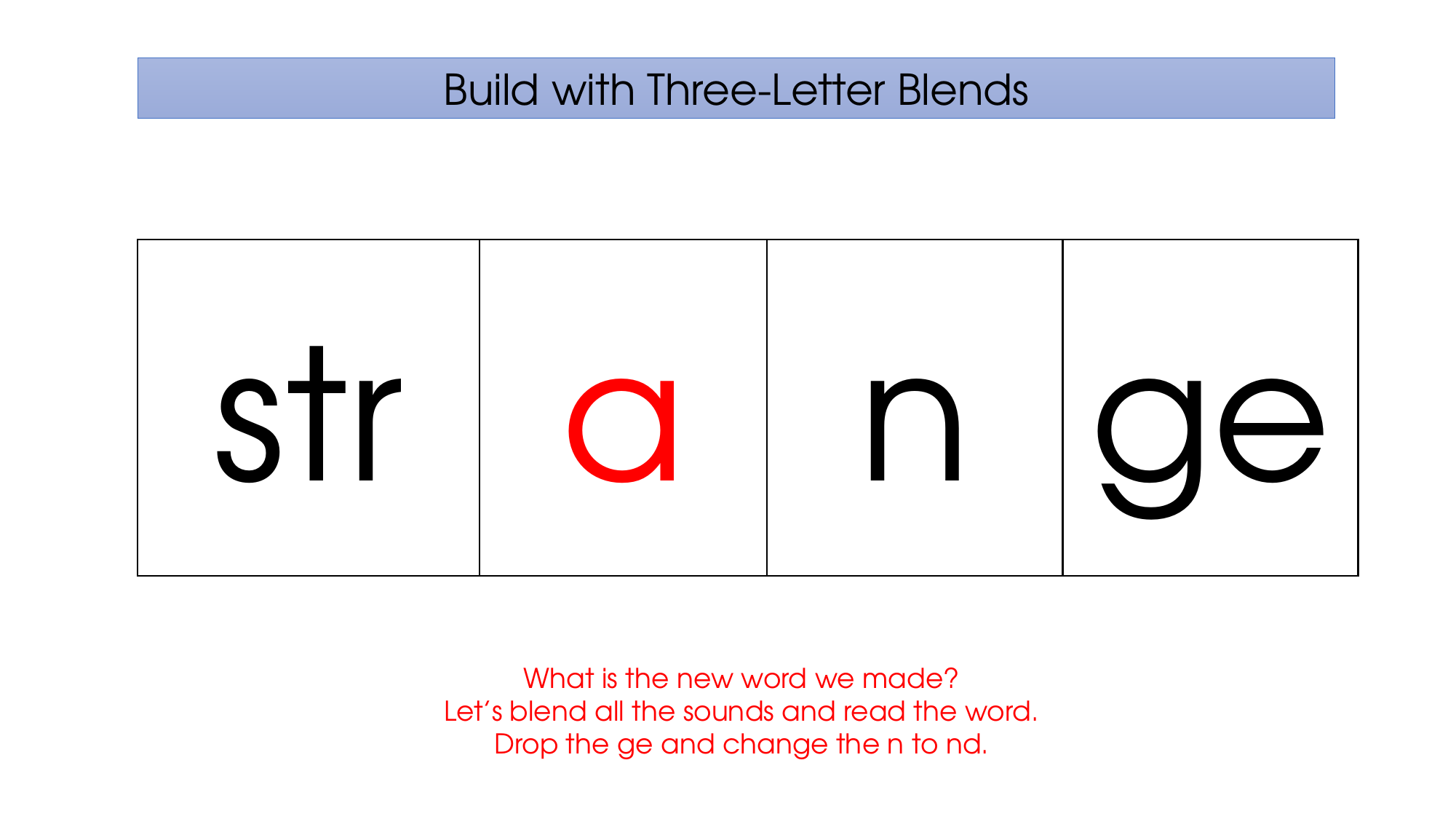

Build with Three-Letter Blends
str
a
n
ge
What is the new word we made?
Let’s blend all the sounds and read the word.
Drop the ge and change the n to nd.